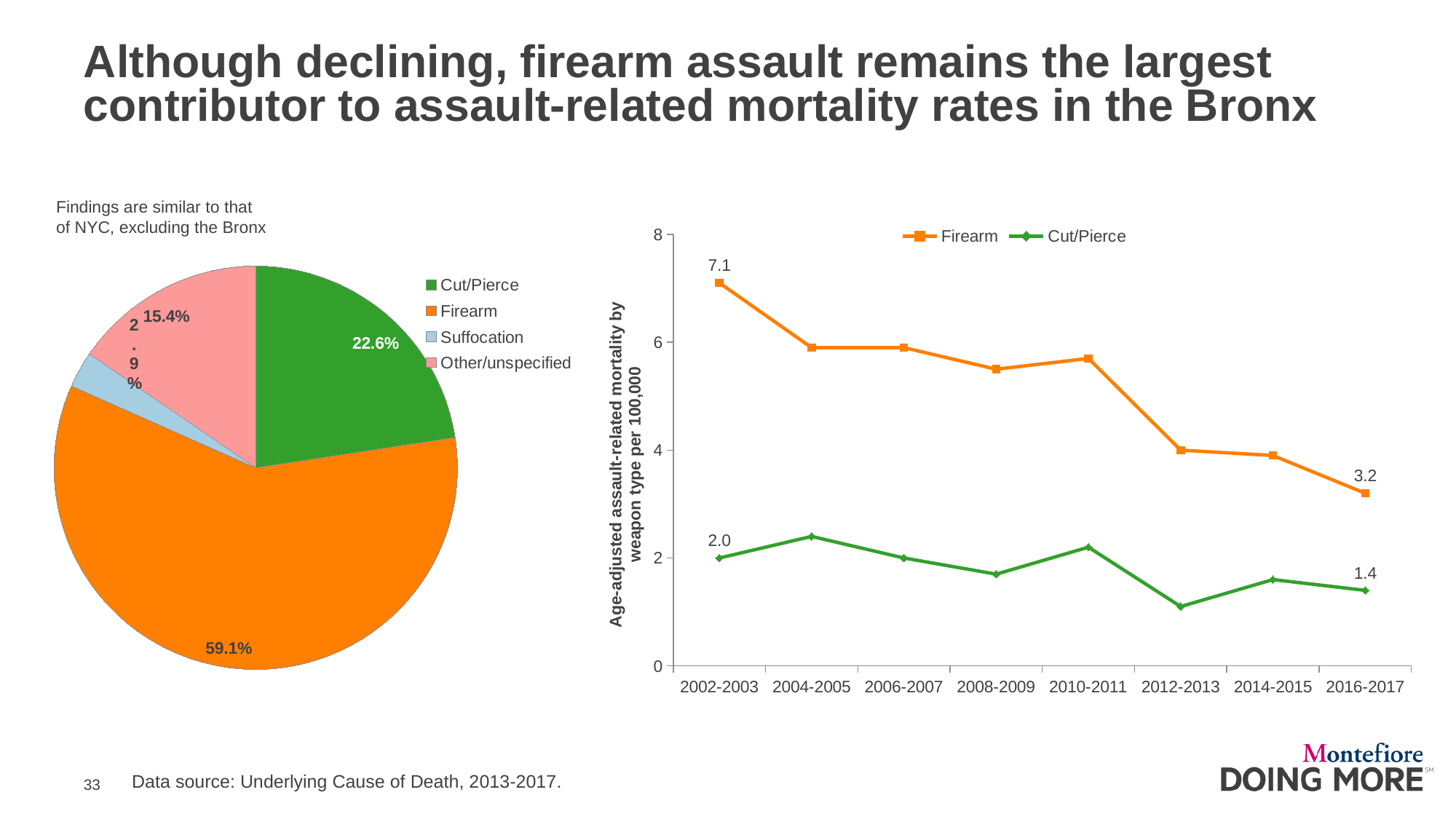

# Although declining, firearm assault remains the largest contributor to assault-related mortality rates in the Bronx
Findings are similar to that of NYC, excluding the Bronx

### Chart

| Category | Firearm | Cut/Pierce |
|---|---|---|
| 2002-2003 | 7.1 | 2.0 |
| 2004-2005 | 5.9 | 2.4 |
| 2006-2007 | 5.9 | 2.0 |
| 2008-2009 | 5.5 | 1.7 |
| 2010-2011 | 5.7 | 2.2 |
| 2012-2013 | 4.0 | 1.1 |
| 2014-2015 | 3.9 | 1.6 |
| 2016-2017 | 3.2 | 1.4 |

### Chart

| Category | Sales |
|---|---|
| Cut/Pierce | 0.22595078299776286 |
| Firearm | 0.5906040268456376 |
| Suffocation | 0.029082774049217 |
| Other/unspecified | 0.15436241610738255 |
Data source: Underlying Cause of Death, 2013-2017.